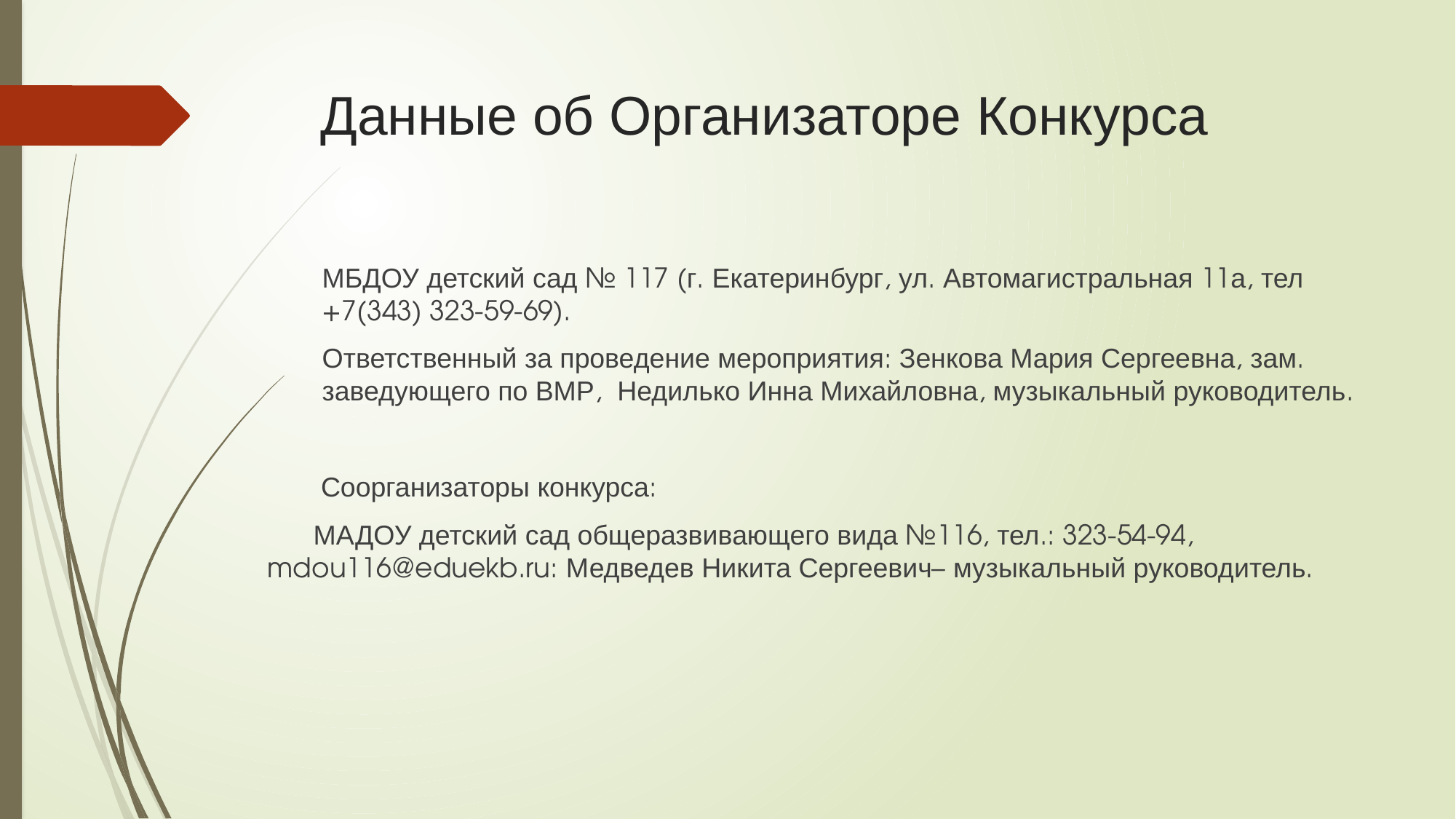

# Данные об Организаторе Конкурса
МБДОУ детский сад № 117 (г. Екатеринбург, ул. Автомагистральная 11а, тел  +7(343) 323-59-69).
Ответственный за проведение мероприятия: Зенкова Мария Сергеевна, зам. заведующего по ВМР,  Недилько Инна Михайловна, музыкальный руководитель.

       Соорганизаторы конкурса:
      МАДОУ детский сад общеразвивающего вида №116, тел.: 323-54-94, mdou116@eduekb.ru: Медведев Никита Сергеевич– музыкальный руководитель.